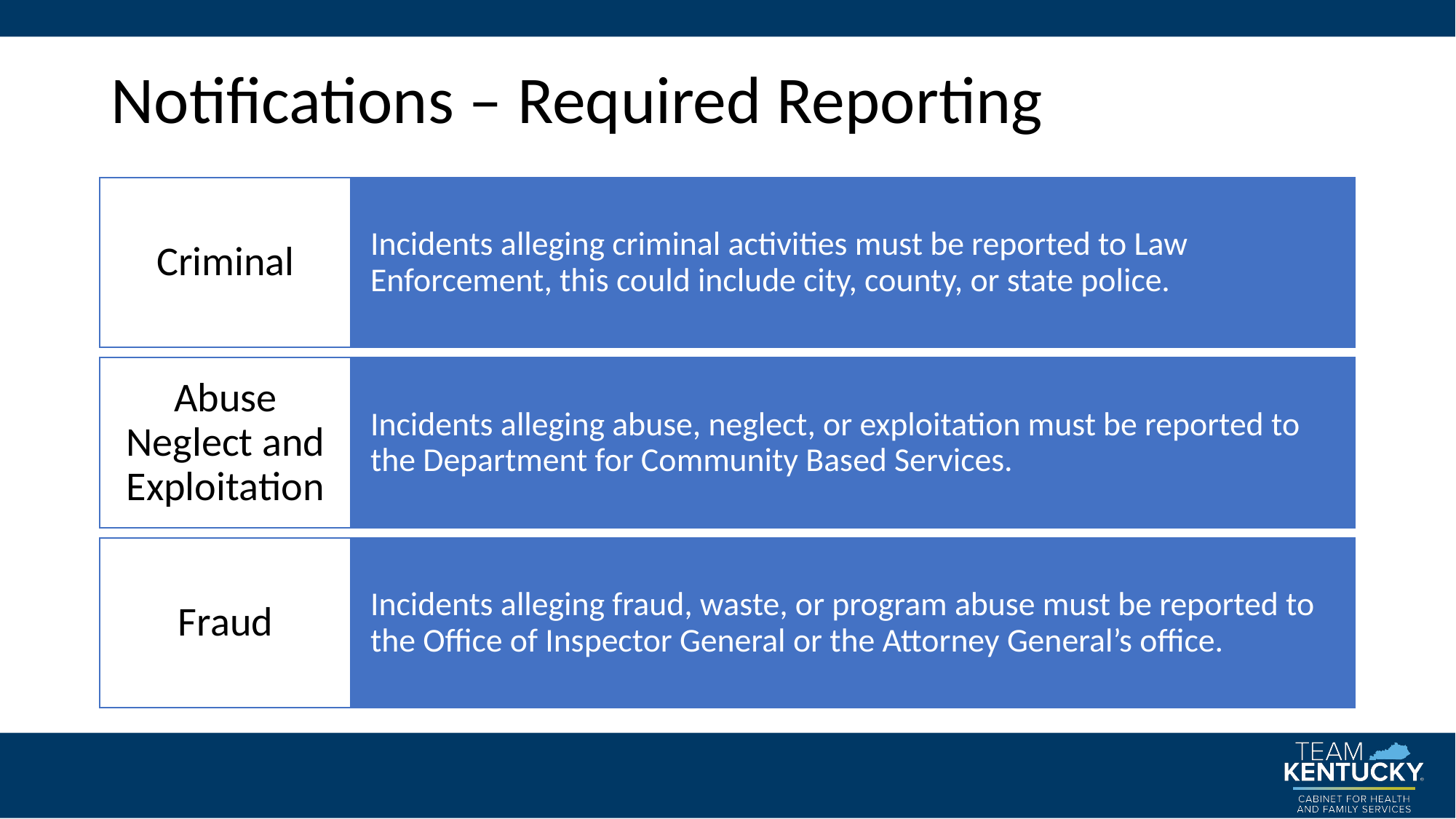

# Notifications – Required Reporting
Incidents alleging criminal activities must be reported to Law Enforcement, this could include city, county, or state police.
Criminal
Incidents alleging abuse, neglect, or exploitation must be reported to the Department for Community Based Services.
Abuse Neglect and Exploitation
Incidents alleging fraud, waste, or program abuse must be reported to the Office of Inspector General or the Attorney General’s office.
Fraud